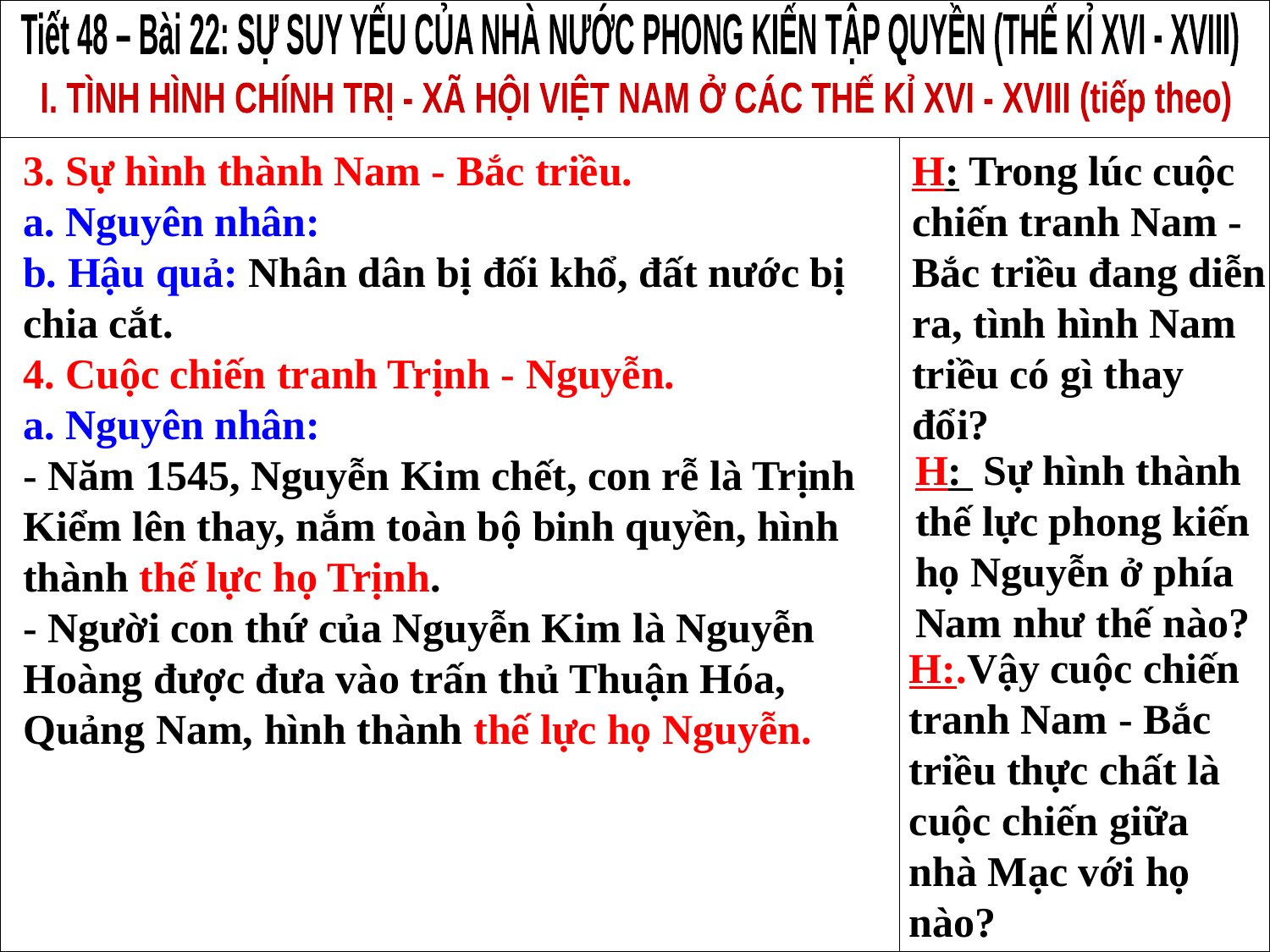

Tiết 48 – Bài 22: SỰ SUY YẾU CỦA NHÀ NƯỚC PHONG KIẾN TẬP QUYỀN (THẾ KỈ XVI - XVIII)
I. TÌNH HÌNH CHÍNH TRỊ - XÃ HỘI VIỆT NAM Ở CÁC THẾ KỈ XVI - XVIII (tiếp theo)
3. Sự hình thành Nam - Bắc triều.
a. Nguyên nhân:
b. Hậu quả: Nhân dân bị đối khổ, đất nước bị chia cắt.
4. Cuộc chiến tranh Trịnh - Nguyễn.
a. Nguyên nhân:
- Năm 1545, Nguyễn Kim chết, con rễ là Trịnh Kiểm lên thay, nắm toàn bộ binh quyền, hình thành thế lực họ Trịnh.
- Người con thứ của Nguyễn Kim là Nguyễn Hoàng được đưa vào trấn thủ Thuận Hóa, Quảng Nam, hình thành thế lực họ Nguyễn.

H: Trong lúc cuộc chiến tranh Nam - Bắc triều đang diễn ra, tình hình Nam triều có gì thay đổi?
H:  Sự hình thành thế lực phong kiến họ Nguyễn ở phía Nam như thế nào?
H:.Vậy cuộc chiến tranh Nam - Bắc triều thực chất là cuộc chiến giữa nhà Mạc với họ nào?